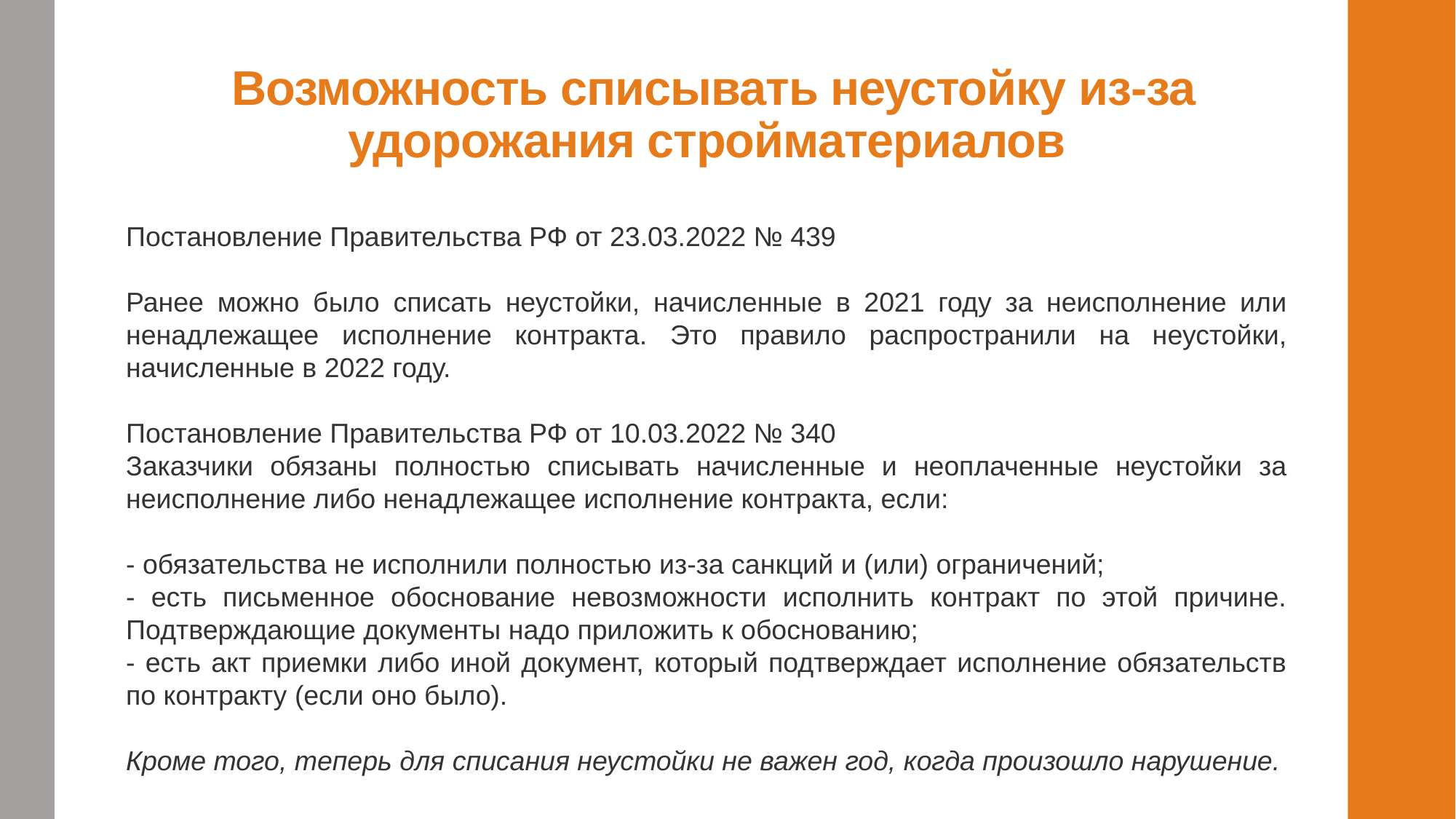

# Возможность списывать неустойку из-за удорожания стройматериалов
Постановление Правительства РФ от 23.03.2022 № 439

Ранее можно было списать неустойки, начисленные в 2021 году за неисполнение или ненадлежащее исполнение контракта. Это правило распространили на неустойки, начисленные в 2022 году.

Постановление Правительства РФ от 10.03.2022 № 340
Заказчики обязаны полностью списывать начисленные и неоплаченные неустойки за неисполнение либо ненадлежащее исполнение контракта, если:

- обязательства не исполнили полностью из-за санкций и (или) ограничений;
- есть письменное обоснование невозможности исполнить контракт по этой причине. Подтверждающие документы надо приложить к обоснованию;
- есть акт приемки либо иной документ, который подтверждает исполнение обязательств по контракту (если оно было).

Кроме того, теперь для списания неустойки не важен год, когда произошло нарушение.